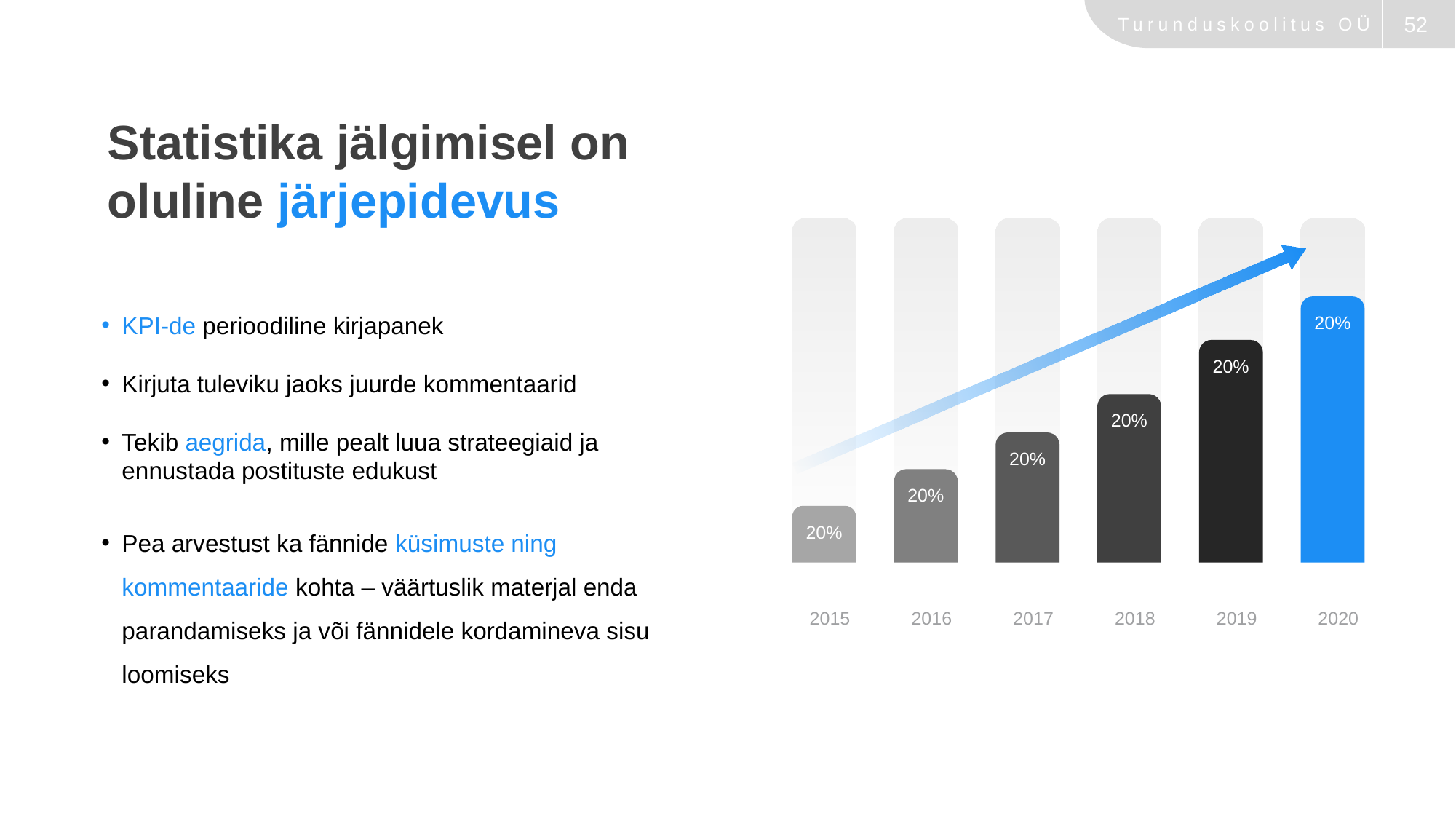

Statistika jälgimisel on oluline järjepidevus

20%

20%

20%

20%

20%

20%

KPI-de perioodiline kirjapanek
Kirjuta tuleviku jaoks juurde kommentaarid
Tekib aegrida, mille pealt luua strateegiaid ja ennustada postituste edukust
Pea arvestust ka fännide küsimuste ning kommentaaride kohta – väärtuslik materjal enda parandamiseks ja või fännidele kordamineva sisu loomiseks
2015
2016
2017
2018
2019
2020